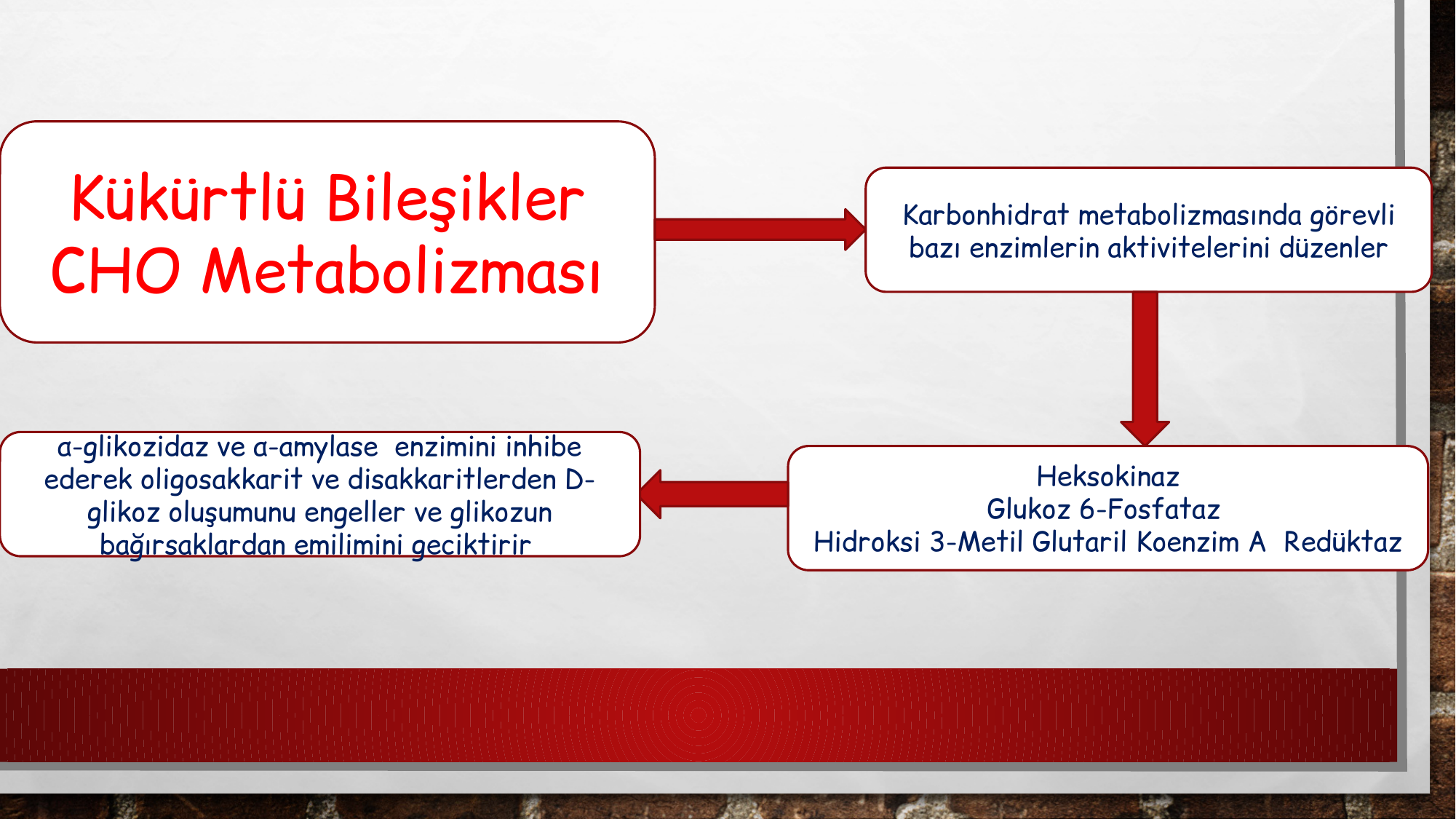

Kükürtlü Bileşikler
CHO Metabolizması
Karbonhidrat metabolizmasında görevli bazı enzimlerin aktivitelerini düzenler

α-glikozidaz ve α-amylase  enzimini inhibe ederek oligosakkarit ve disakkaritlerden D-glikoz oluşumunu engeller ve glikozun bağırsaklardan emilimini geciktirir
Heksokinaz
Glukoz 6-Fosfataz
Hidroksi 3-Metil Glutaril Koenzim A  Redüktaz